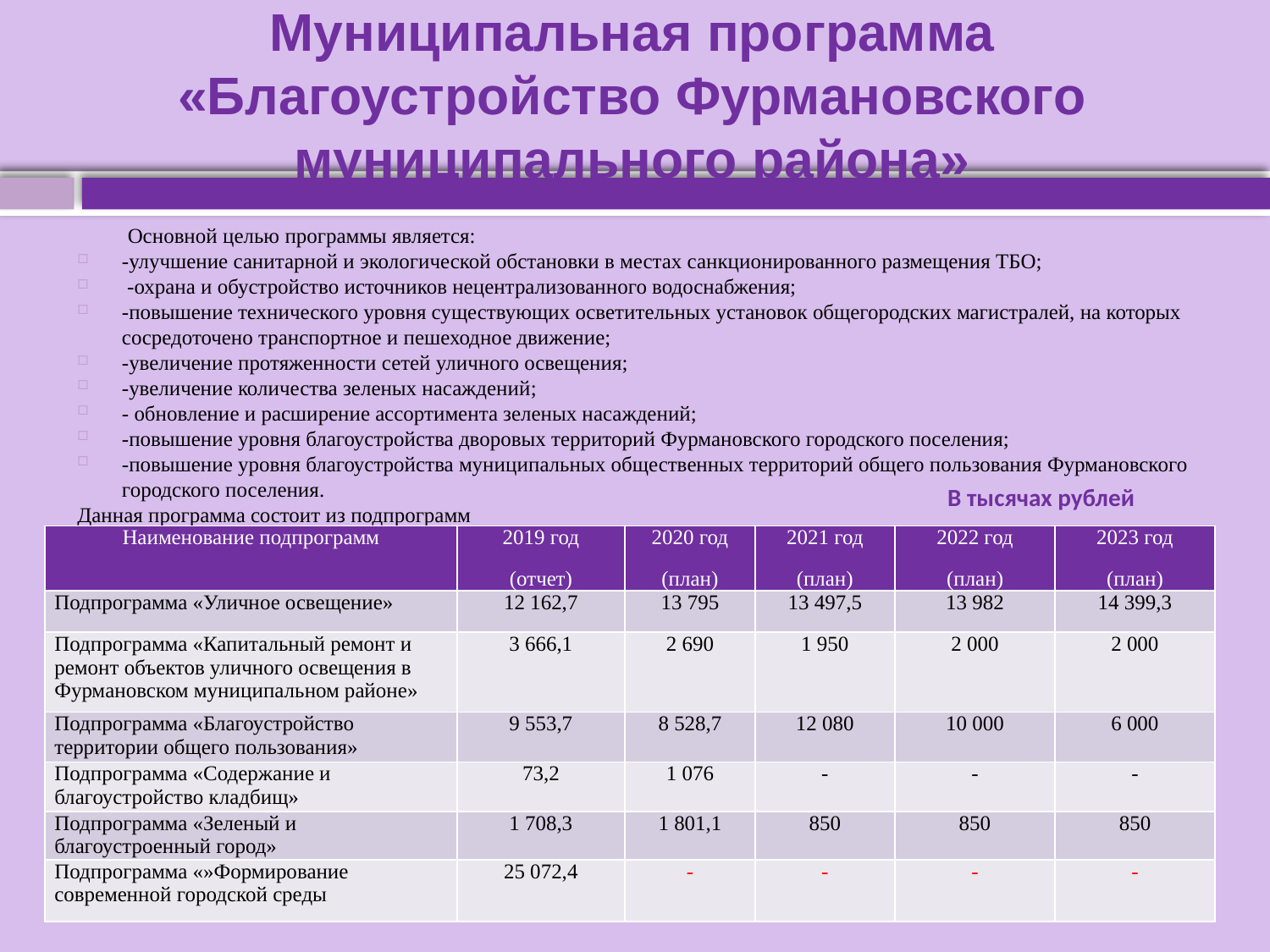

# Муниципальная программа «Благоустройство Фурмановского муниципального района»
Основной целью программы является:
-улучшение санитарной и экологической обстановки в местах санкционированного размещения ТБО;
 -охрана и обустройство источников нецентрализованного водоснабжения;
-повышение технического уровня существующих осветительных установок общегородских магистралей, на которых сосредоточено транспортное и пешеходное движение;
-увеличение протяженности сетей уличного освещения;
-увеличение количества зеленых насаждений;
- обновление и расширение ассортимента зеленых насаждений;
-повышение уровня благоустройства дворовых территорий Фурмановского городского поселения;
-повышение уровня благоустройства муниципальных общественных территорий общего пользования Фурмановского городского поселения.
Данная программа состоит из подпрограмм
В тысячах рублей
| Наименование подпрограмм | 2019 год (отчет) | 2020 год (план) | 2021 год (план) | 2022 год (план) | 2023 год (план) |
| --- | --- | --- | --- | --- | --- |
| Подпрограмма «Уличное освещение» | 12 162,7 | 13 795 | 13 497,5 | 13 982 | 14 399,3 |
| Подпрограмма «Капитальный ремонт и ремонт объектов уличного освещения в Фурмановском муниципальном районе» | 3 666,1 | 2 690 | 1 950 | 2 000 | 2 000 |
| Подпрограмма «Благоустройство территории общего пользования» | 9 553,7 | 8 528,7 | 12 080 | 10 000 | 6 000 |
| Подпрограмма «Содержание и благоустройство кладбищ» | 73,2 | 1 076 | - | - | - |
| Подпрограмма «Зеленый и благоустроенный город» | 1 708,3 | 1 801,1 | 850 | 850 | 850 |
| Подпрограмма «»Формирование современной городской среды | 25 072,4 | - | - | - | - |